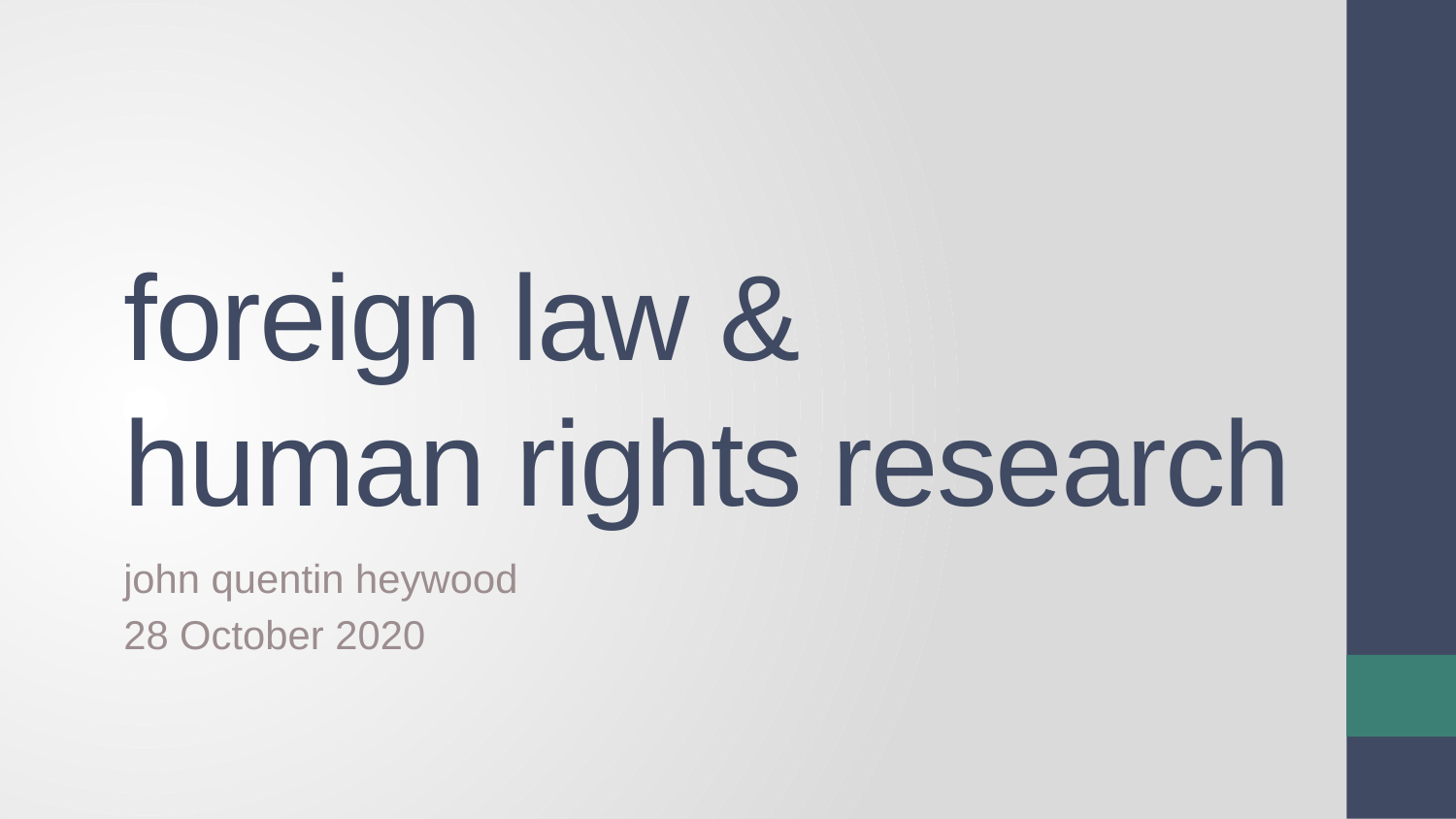

foreign law &
human rights research
john quentin heywood
28 October 2020